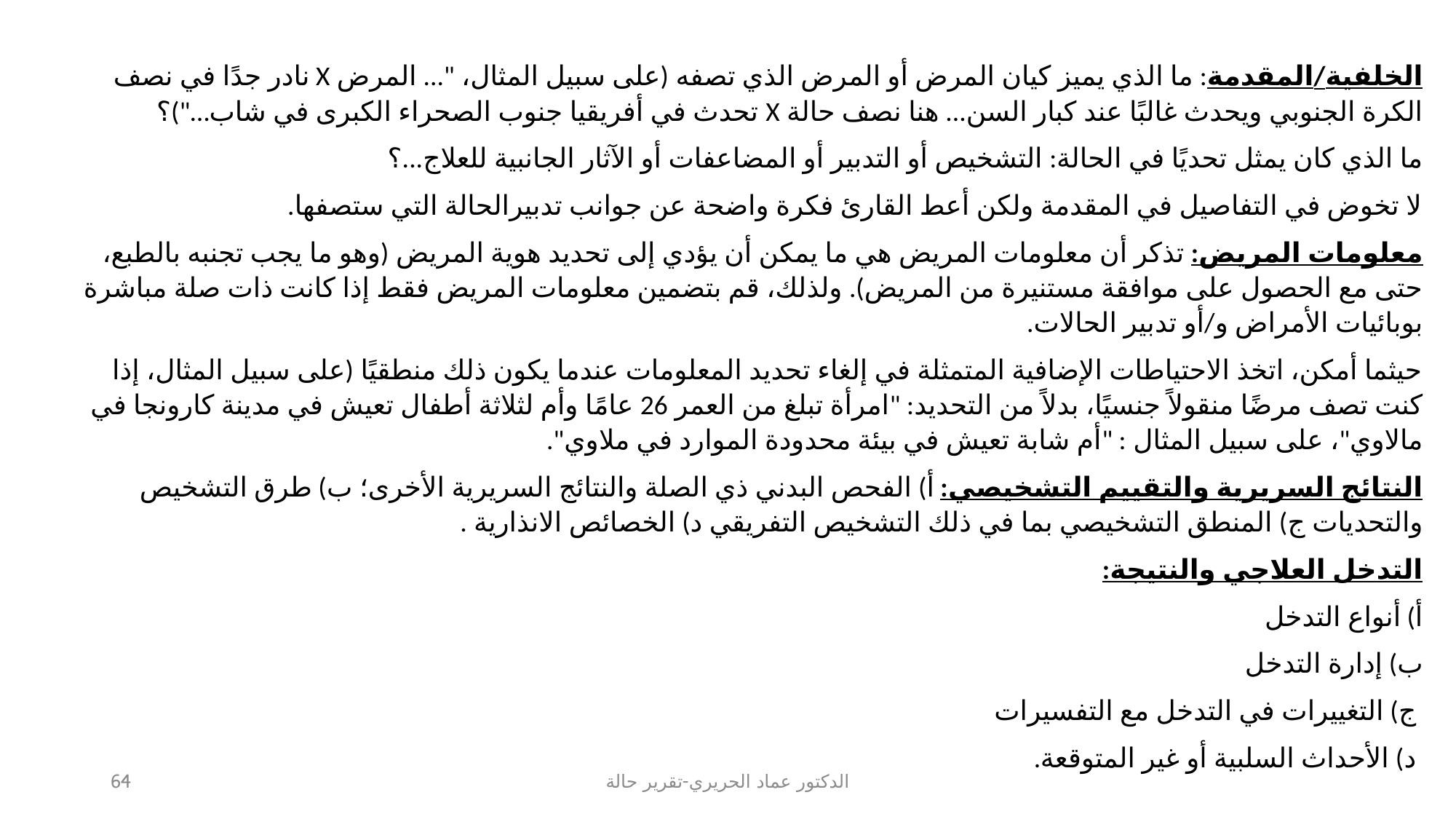

الخلفية/المقدمة: ما الذي يميز كيان المرض أو المرض الذي تصفه (على سبيل المثال، "... المرض X نادر جدًا في نصف الكرة الجنوبي ويحدث غالبًا عند كبار السن... هنا نصف حالة X تحدث في أفريقيا جنوب الصحراء الكبرى في شاب…")؟
ما الذي كان يمثل تحديًا في الحالة: التشخيص أو التدبير أو المضاعفات أو الآثار الجانبية للعلاج...؟
لا تخوض في التفاصيل في المقدمة ولكن أعط القارئ فكرة واضحة عن جوانب تدبيرالحالة التي ستصفها.
معلومات المريض: تذكر أن معلومات المريض هي ما يمكن أن يؤدي إلى تحديد هوية المريض (وهو ما يجب تجنبه بالطبع، حتى مع الحصول على موافقة مستنيرة من المريض). ولذلك، قم بتضمين معلومات المريض فقط إذا كانت ذات صلة مباشرة بوبائيات الأمراض و/أو تدبير الحالات.
حيثما أمكن، اتخذ الاحتياطات الإضافية المتمثلة في إلغاء تحديد المعلومات عندما يكون ذلك منطقيًا (على سبيل المثال، إذا كنت تصف مرضًا منقولاً جنسيًا، بدلاً من التحديد: "امرأة تبلغ من العمر 26 عامًا وأم لثلاثة أطفال تعيش في مدينة كارونجا في مالاوي"، على سبيل المثال : "أم شابة تعيش في بيئة محدودة الموارد في ملاوي".
النتائج السريرية والتقييم التشخيصي: أ) الفحص البدني ذي الصلة والنتائج السريرية الأخرى؛ ب) طرق التشخيص والتحديات ج) المنطق التشخيصي بما في ذلك التشخيص التفريقي د) الخصائص الانذارية .
التدخل العلاجي والنتيجة:
أ) أنواع التدخل
ب) إدارة التدخل
 ج) التغييرات في التدخل مع التفسيرات
 د) الأحداث السلبية أو غير المتوقعة.
64
الدكتور عماد الحريري-تقرير حالة